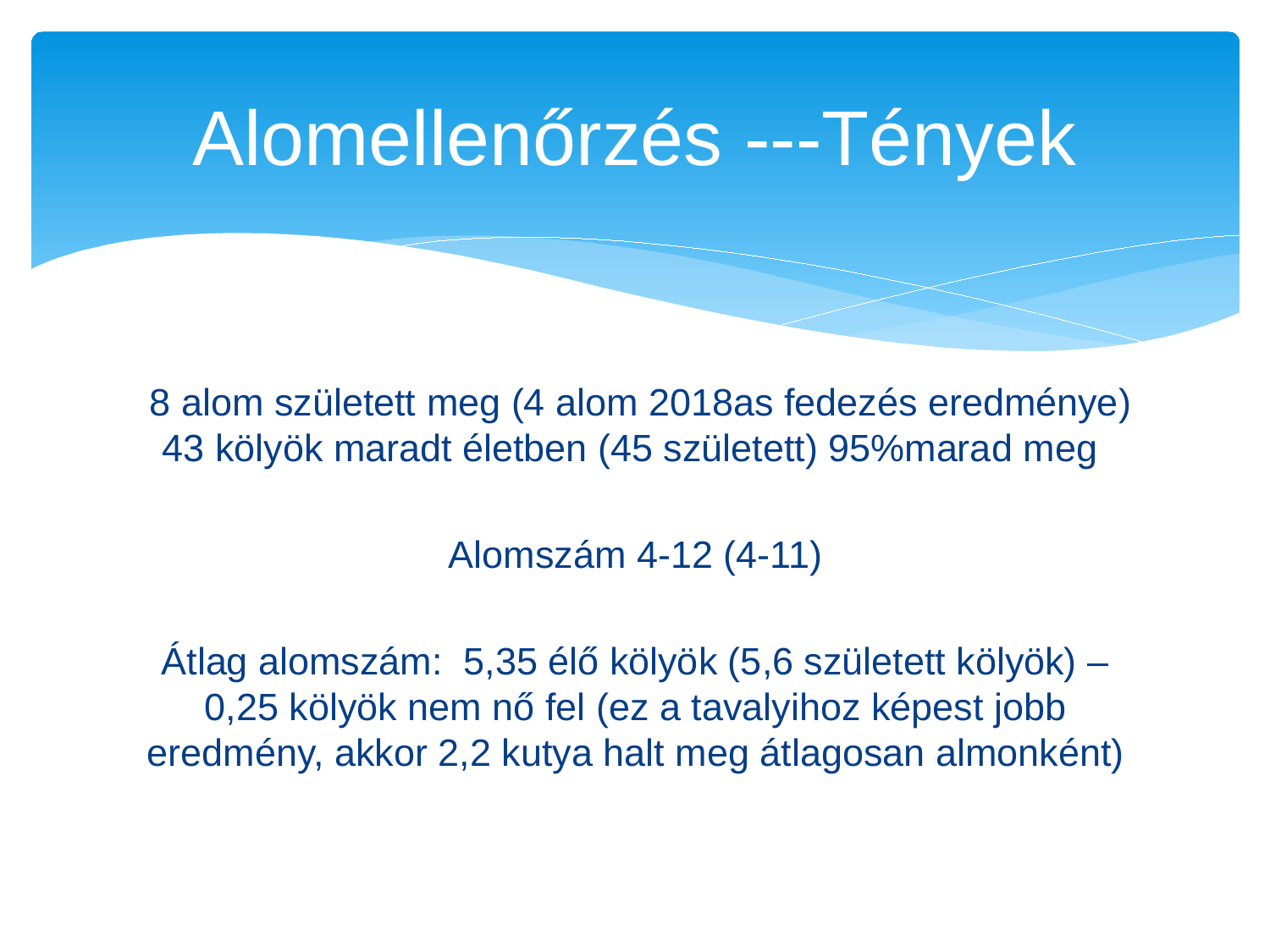

# Alomellenőrzés ---Tények
 8 alom született meg (4 alom 2018as fedezés eredménye)
43 kölyök maradt életben (45 született) 95%marad meg

Alomszám 4-12 (4-11)

Átlag alomszám:  5,35 élő kölyök (5,6 született kölyök) – 0,25 kölyök nem nő fel (ez a tavalyihoz képest jobb eredmény, akkor 2,2 kutya halt meg átlagosan almonként)